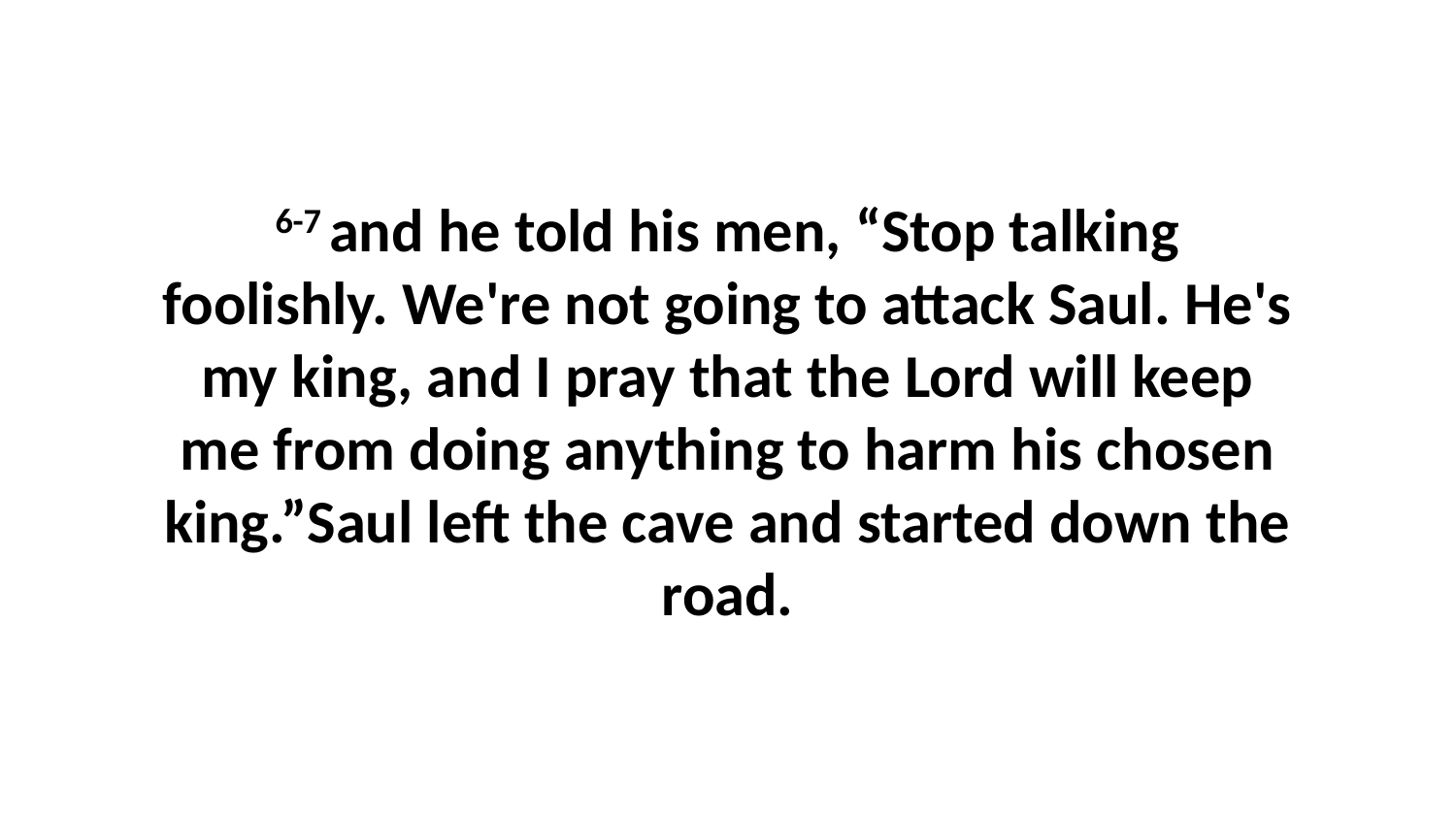

6-7 and he told his men, “Stop talking foolishly. We're not going to attack Saul. He's my king, and I pray that the Lord will keep me from doing anything to harm his chosen king.”Saul left the cave and started down the road.